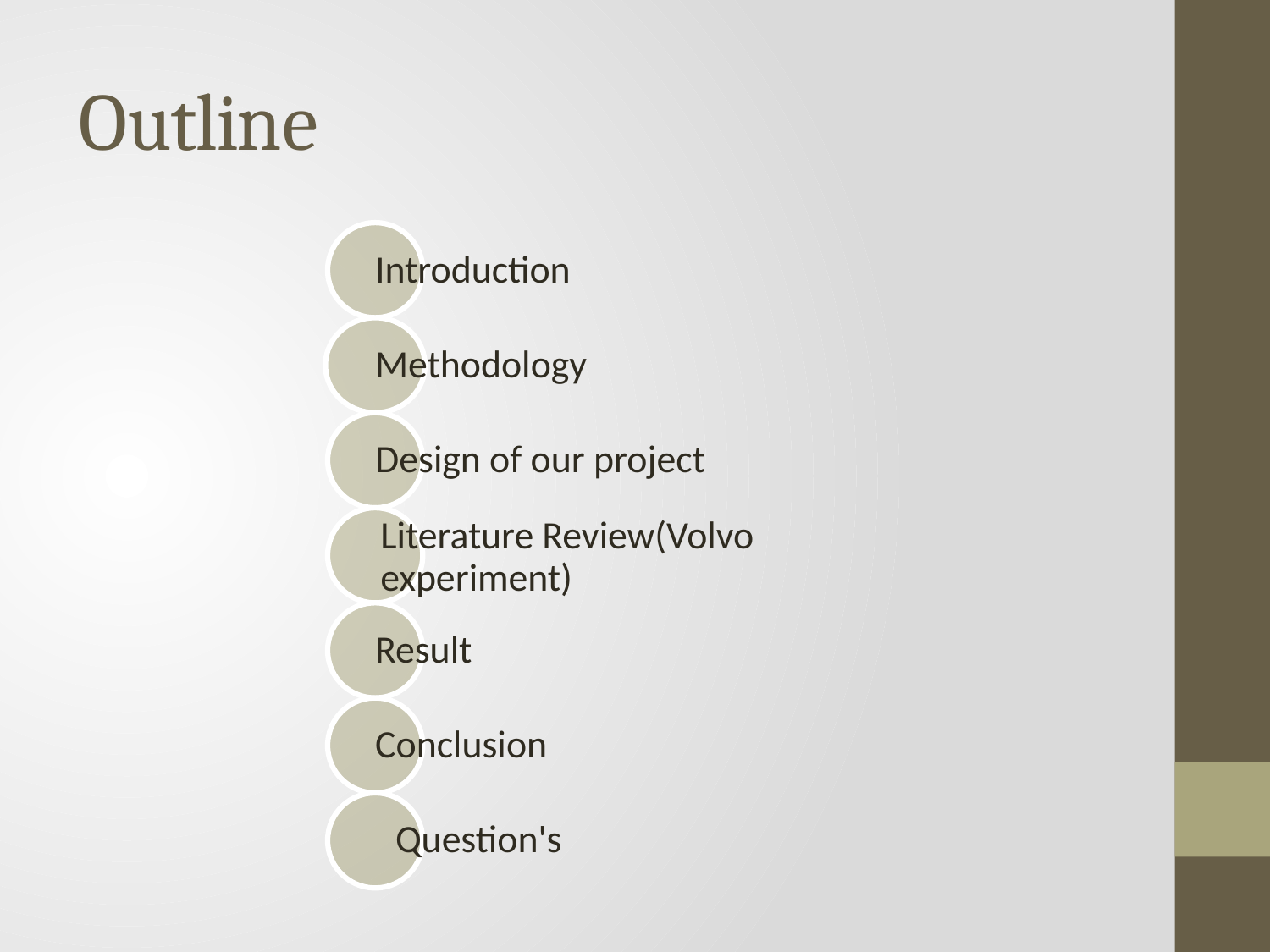

# Outline
Introduction
Methodology
Design of our project
Literature Review(Volvo experiment)
Result
Conclusion
Question's